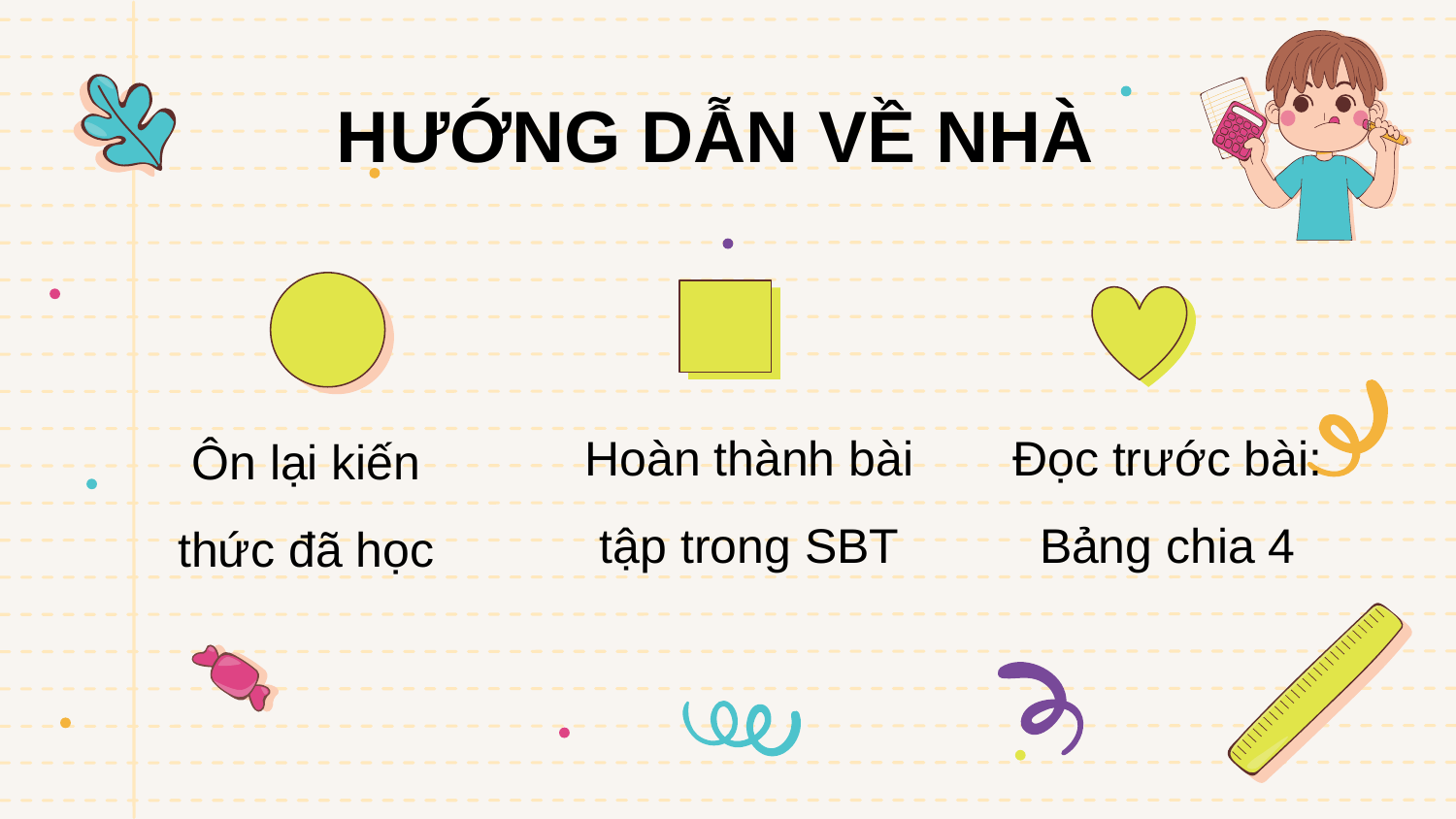

HƯỚNG DẪN VỀ NHÀ

Đọc trước bài: Bảng chia 4
Hoàn thành bài tập trong SBT
Ôn lại kiến thức đã học